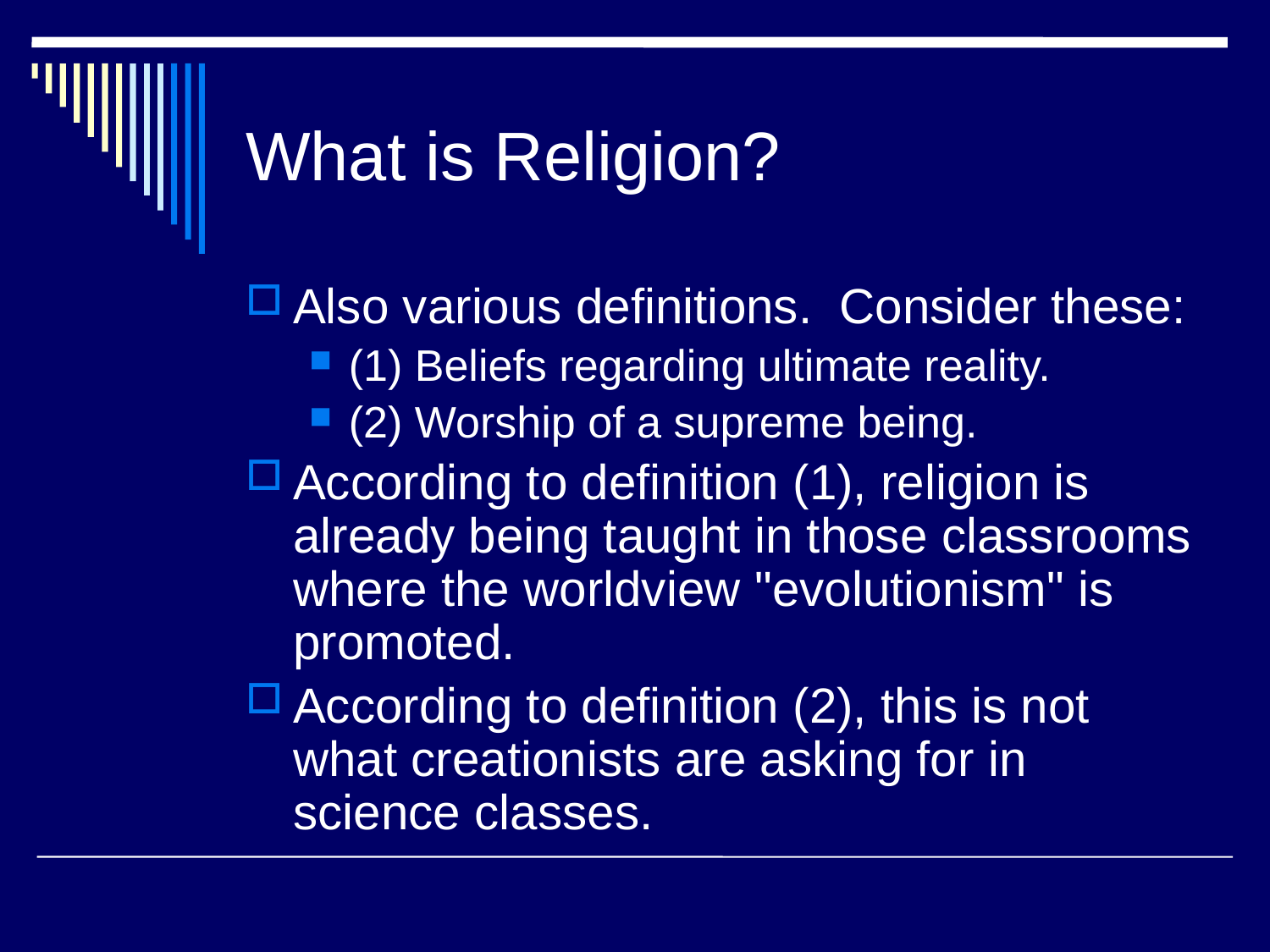

# What is Religion?
Also various definitions.  Consider these:
(1) Beliefs regarding ultimate reality.
(2) Worship of a supreme being.
According to definition (1), religion is already being taught in those classrooms where the worldview "evolutionism" is promoted.
According to definition (2), this is not what creationists are asking for in science classes.